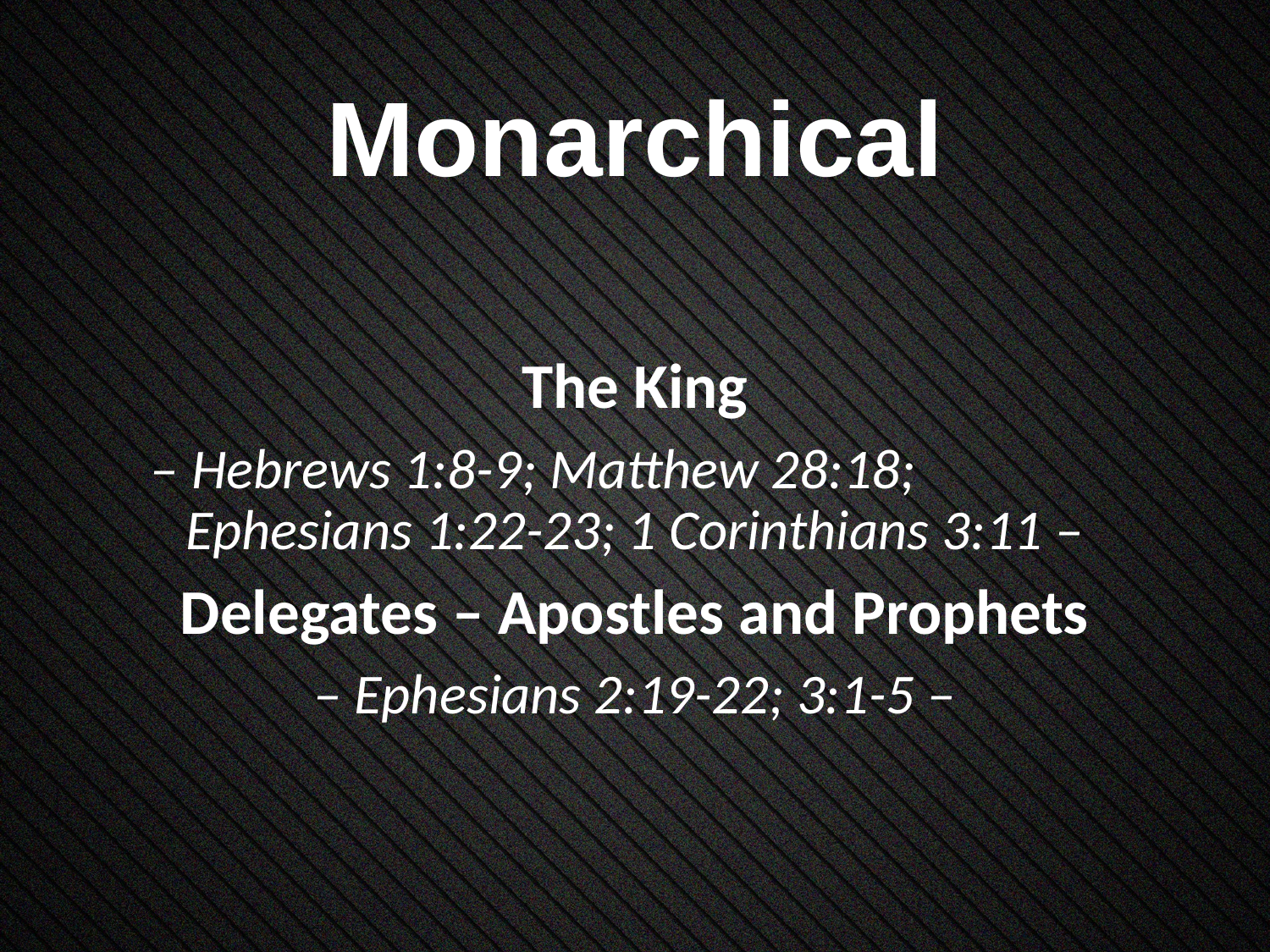

# Monarchical

The King
– Hebrews 1:8-9; Matthew 28:18;                 Ephesians 1:22-23; 1 Corinthians 3:11 –
Delegates – Apostles and Prophets
– Ephesians 2:19-22; 3:1-5 –